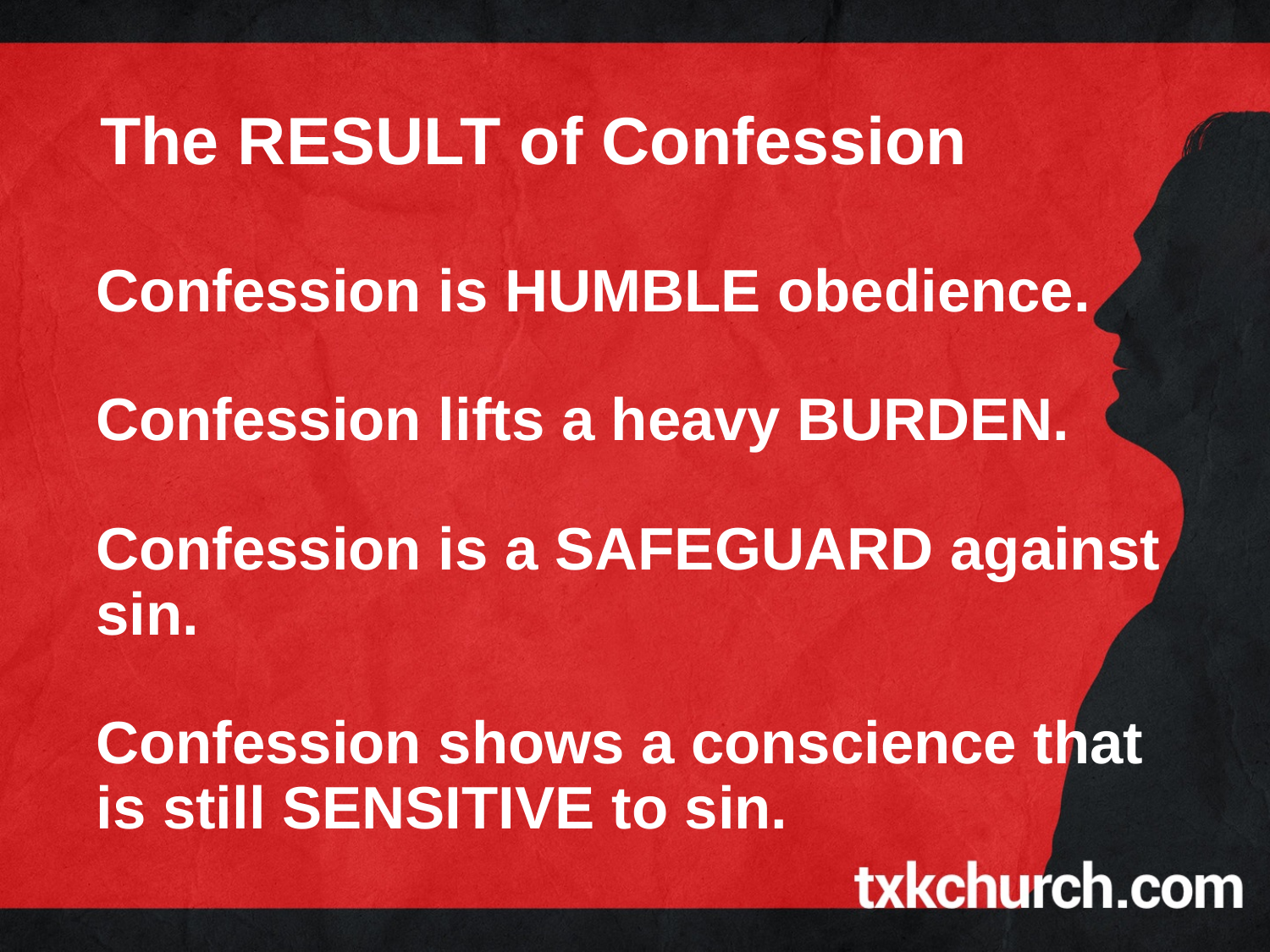

# The RESULT of Confession
Confession is HUMBLE obedience.

Confession lifts a heavy BURDEN.

Confession is a SAFEGUARD against sin.

Confession shows a conscience that
is still SENSITIVE to sin.